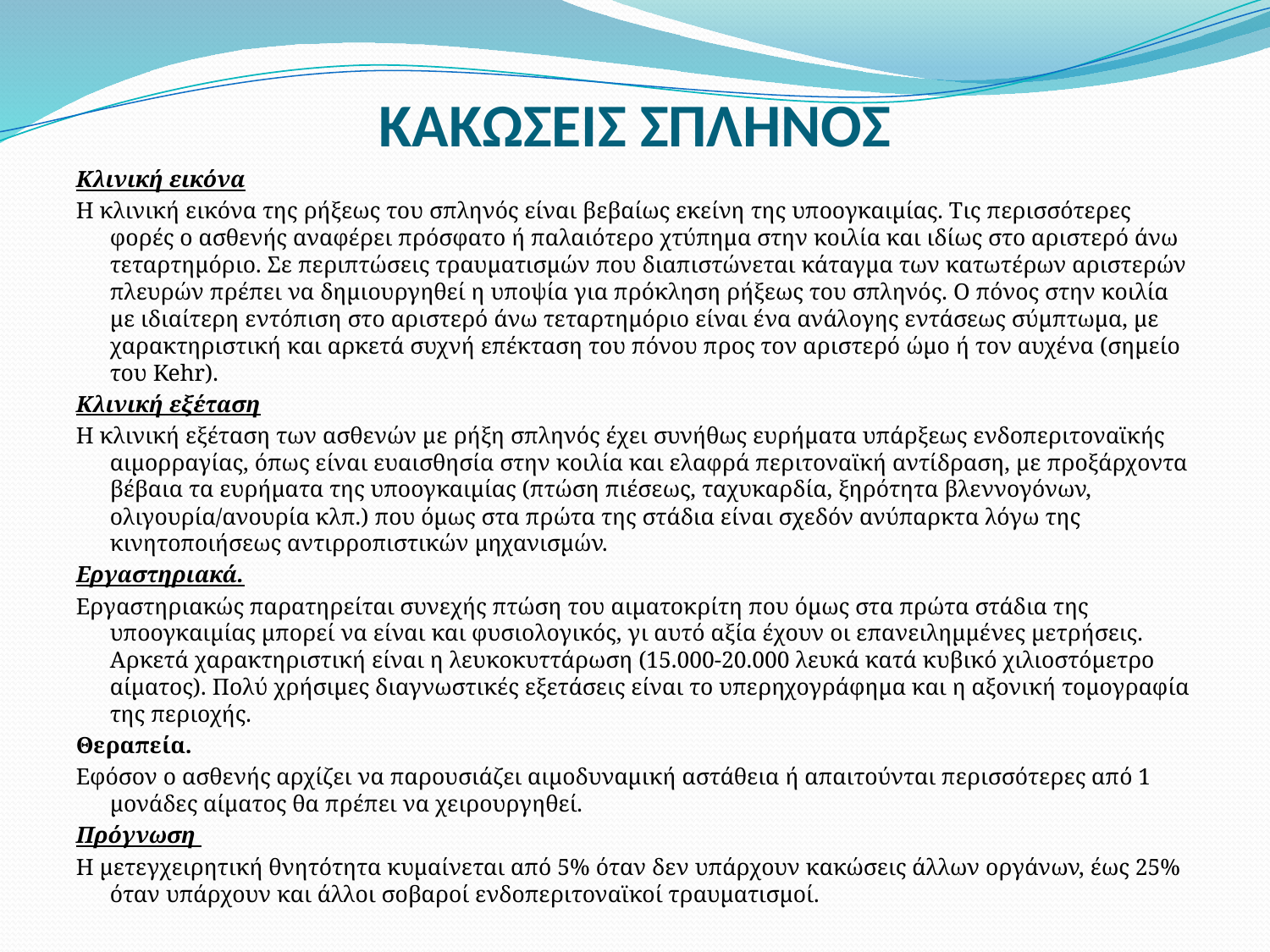

# ΚΑΚΩΣΕΙΣ ΣΠΛΗΝΟΣ
Κλινική εικόνα
Η κλινική εικόνα της ρήξεως του σπληνός είναι βεβαίως εκείνη της υποογκαιμίας. Τις περισσότερες φορές ο ασθενής αναφέρει πρόσφατο ή παλαιότερο χτύπημα στην κοιλία και ιδίως στο αριστερό άνω τεταρτημόριο. Σε περιπτώσεις τραυματισμών που διαπιστώνεται κάταγμα των κατωτέρων αριστερών πλευρών πρέπει να δημιουργηθεί η υποψία για πρόκληση ρήξεως του σπληνός. Ο πόνος στην κοιλία με ιδιαίτερη εντόπιση στο αριστερό άνω τεταρτημόριο είναι ένα ανάλογης εντάσεως σύμπτωμα, με χαρακτηριστική και αρκετά συχνή επέκταση του πόνου προς τον αριστερό ώμο ή τον αυχένα (σημείο του Kehr).
Κλινική εξέταση
Η κλινική εξέταση των ασθενών με ρήξη σπληνός έχει συνήθως ευρήματα υπάρξεως ενδοπεριτοναϊκής αιμορραγίας, όπως είναι ευαισθησία στην κοιλία και ελαφρά περιτοναϊκή αντίδραση, με προξάρχοντα βέβαια τα ευρήματα της υποογκαιμίας (πτώση πιέσεως, ταχυκαρδία, ξηρότητα βλεννογόνων, ολιγουρία/ανουρία κλπ.) που όμως στα πρώτα της στάδια είναι σχεδόν ανύπαρκτα λόγω της κινητοποιήσεως αντιρροπιστικών μηχανισμών.
Εργαστηριακά.
Εργαστηριακώς παρατηρείται συνεχής πτώση του αιματοκρίτη που όμως στα πρώτα στάδια της υποογκαιμίας μπορεί να είναι και φυσιολογικός, γι αυτό αξία έχουν οι επανειλημμένες μετρήσεις. Αρκετά χαρακτηριστική είναι η λευκοκυττάρωση (15.000-20.000 λευκά κατά κυβικό χιλιοστόμετρο αίματος). Πολύ χρήσιμες διαγνωστικές εξετάσεις είναι το υπερηχογράφημα και η αξονική τομογραφία της περιοχής.
Θεραπεία.
Εφόσον ο ασθενής αρχίζει να παρουσιάζει αιμοδυναμική αστάθεια ή απαιτούνται περισσότερες από 1 μονάδες αίματος θα πρέπει να χειρουργηθεί.
Πρόγνωση
Η μετεγχειρητική θνητότητα κυμαίνεται από 5% όταν δεν υπάρχουν κακώσεις άλλων οργάνων, έως 25% όταν υπάρχουν και άλλοι σοβαροί ενδοπεριτοναϊκοί τραυματισμοί.